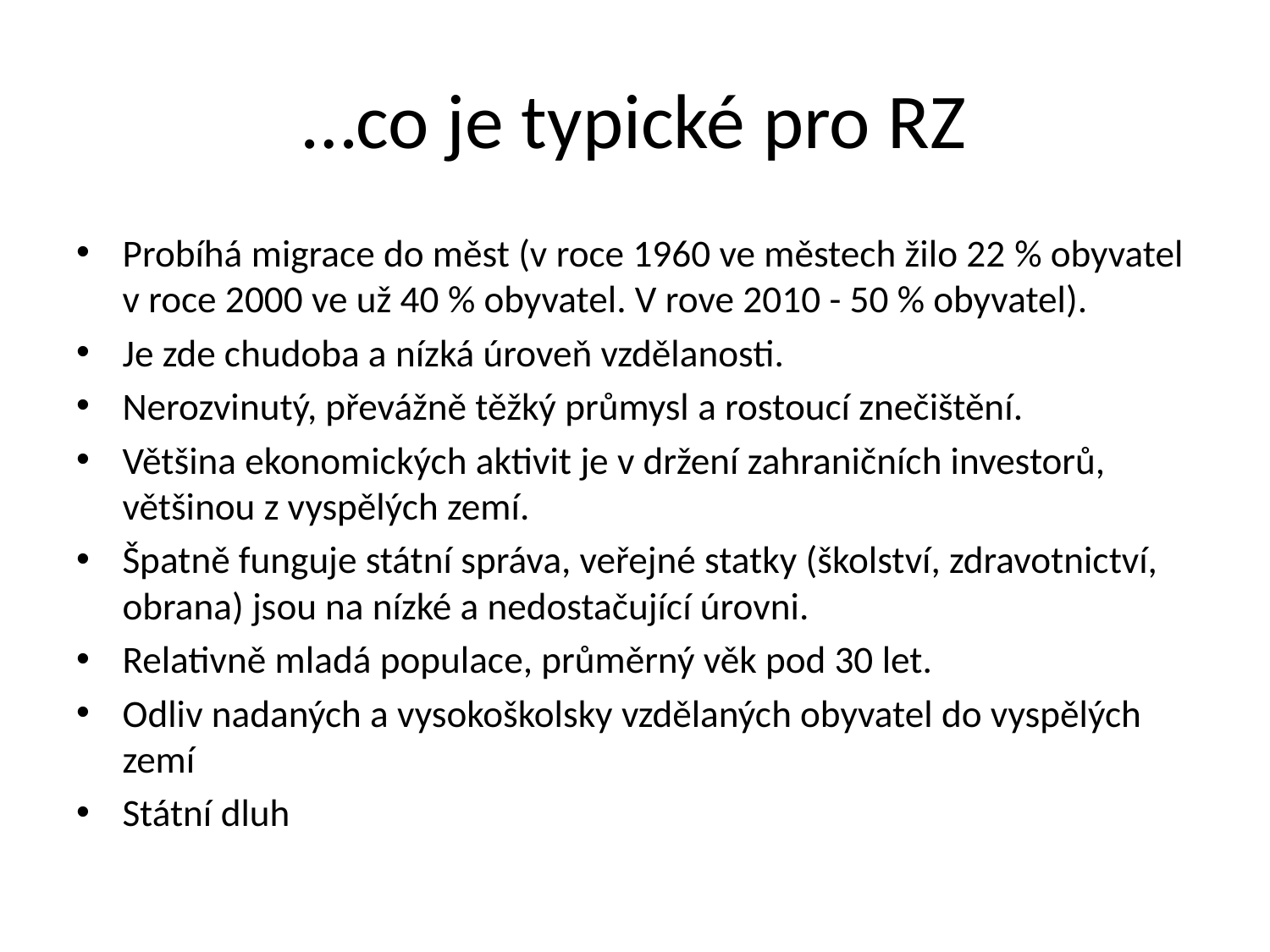

# …co je typické pro RZ
Probíhá migrace do měst (v roce 1960 ve městech žilo 22 % obyvatel v roce 2000 ve už 40 % obyvatel. V rove 2010 - 50 % obyvatel).
Je zde chudoba a nízká úroveň vzdělanosti.
Nerozvinutý, převážně těžký průmysl a rostoucí znečištění.
Většina ekonomických aktivit je v držení zahraničních investorů, většinou z vyspělých zemí.
Špatně funguje státní správa, veřejné statky (školství, zdravotnictví, obrana) jsou na nízké a nedostačující úrovni.
Relativně mladá populace, průměrný věk pod 30 let.
Odliv nadaných a vysokoškolsky vzdělaných obyvatel do vyspělých zemí
Státní dluh